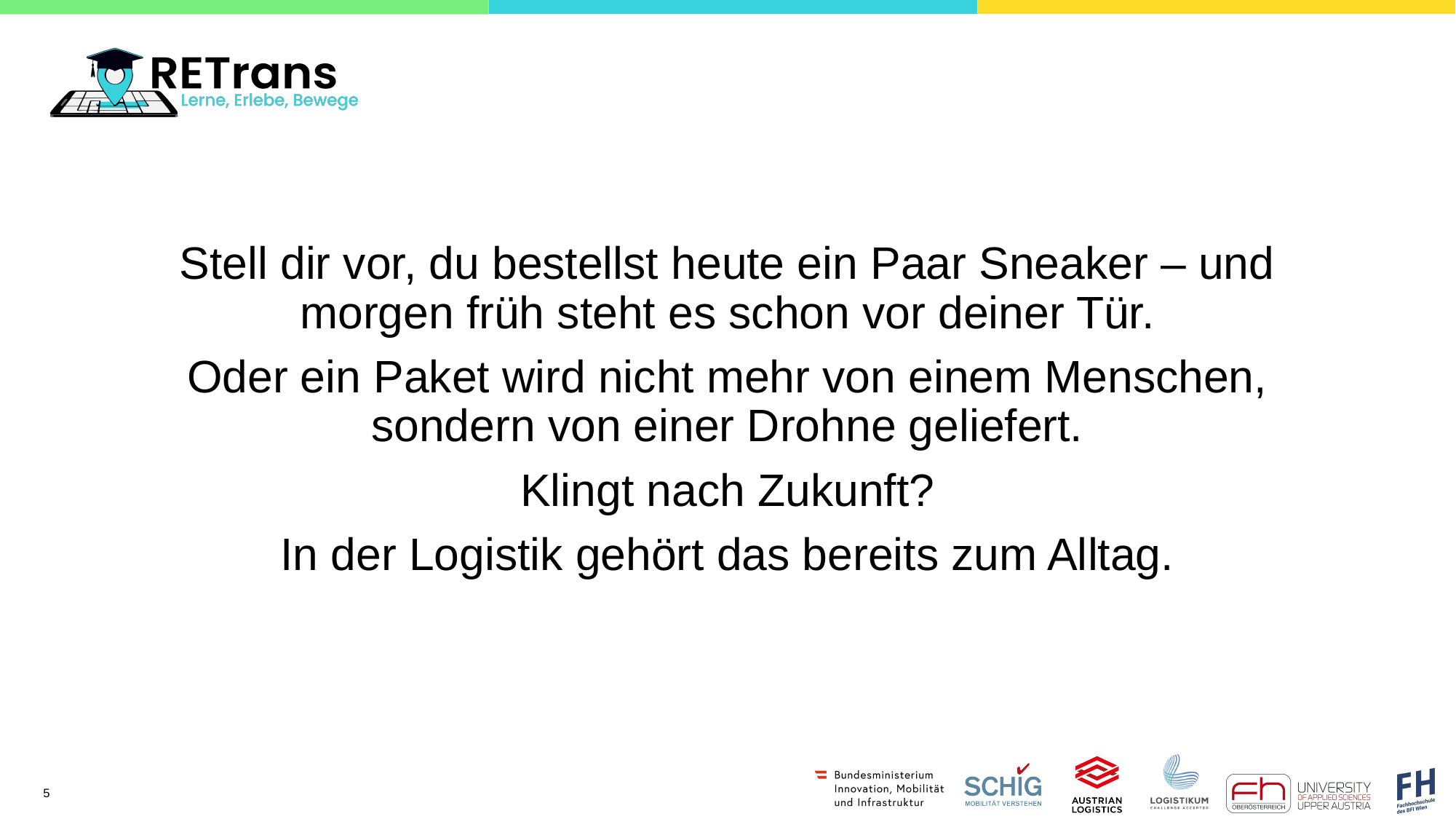

#
Stell dir vor, du bestellst heute ein Paar Sneaker – und morgen früh steht es schon vor deiner Tür.
Oder ein Paket wird nicht mehr von einem Menschen, sondern von einer Drohne geliefert.
Klingt nach Zukunft?
In der Logistik gehört das bereits zum Alltag.